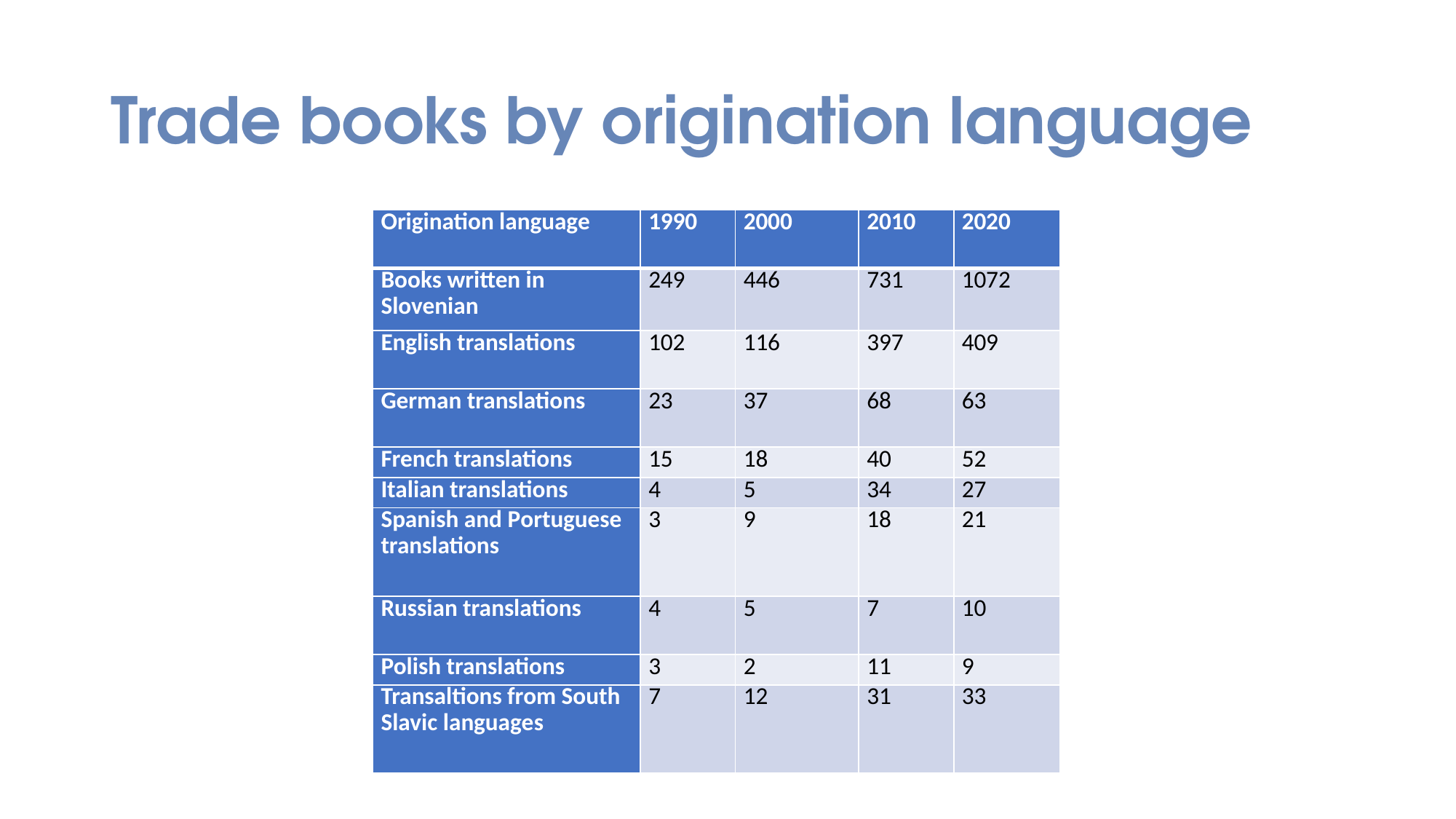

# Trade books by origination language
| Origination language | 1990 | 2000 | 2010 | 2020 |
| --- | --- | --- | --- | --- |
| Books written in Slovenian | 249 | 446 | 731 | 1072 |
| English translations | 102 | 116 | 397 | 409 |
| German translations | 23 | 37 | 68 | 63 |
| French translations | 15 | 18 | 40 | 52 |
| Italian translations | 4 | 5 | 34 | 27 |
| Spanish and Portuguese translations | 3 | 9 | 18 | 21 |
| Russian translations | 4 | 5 | 7 | 10 |
| Polish translations | 3 | 2 | 11 | 9 |
| Transaltions from South Slavic languages | 7 | 12 | 31 | 33 |